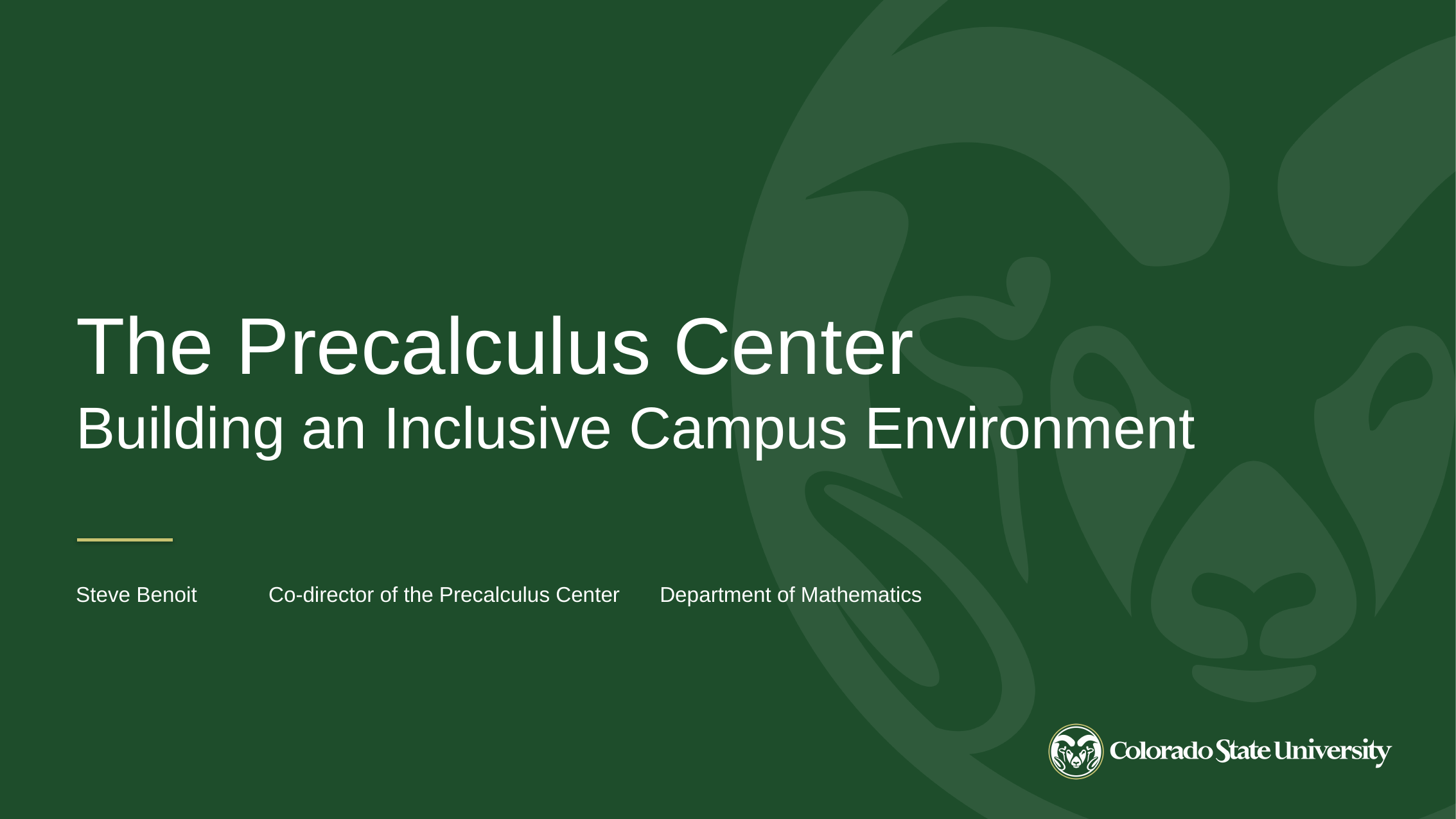

The Precalculus Center
Building an Inclusive Campus Environment
Steve Benoit	Co-director of the Precalculus Center	 Department of Mathematics